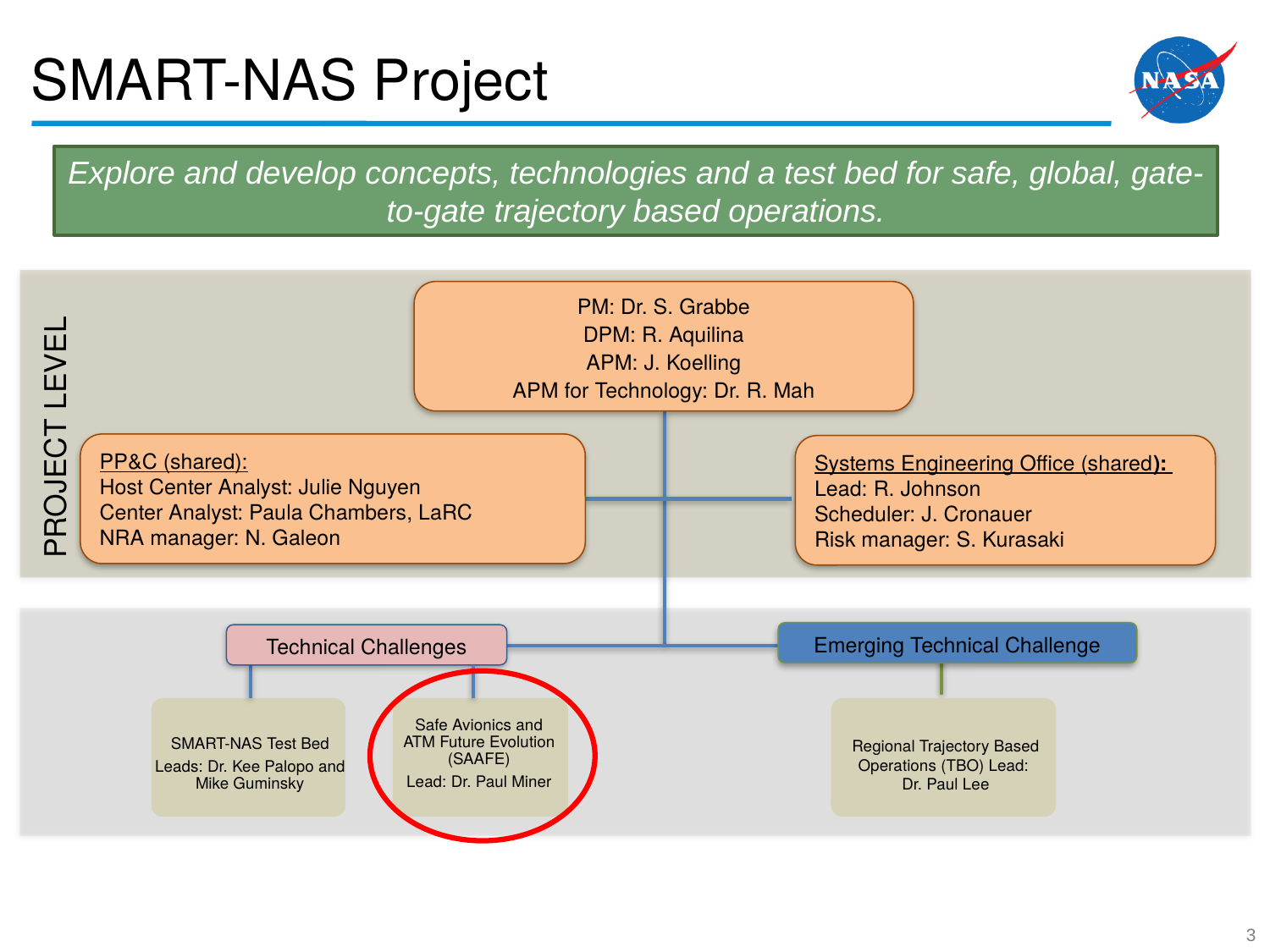

Overview
# SMART-NAS Project

Explore and develop concepts, technologies and a test bed for safe, global, gate-to-gate trajectory based operations.

PM: Dr. S. Grabbe
DPM: R. Aquilina
APM: J. Koelling
APM for Technology: Dr. R. Mah
PROJECT LEVEL
PP&C (shared):
Host Center Analyst: Julie Nguyen
Center Analyst: Paula Chambers, LaRC
NRA manager: N. Galeon
Systems Engineering Office (shared):
Lead: R. Johnson
Scheduler: J. Cronauer
Risk manager: S. Kurasaki

Emerging Technical Challenge
Technical Challenges

Safe Avionics and ATM Future Evolution (SAAFE)
Lead: Dr. Paul Miner

Regional Trajectory Based Operations (TBO) Lead:
Dr. Paul Lee
SMART-NAS Test Bed
Leads: Dr. Kee Palopo and Mike Guminsky
3